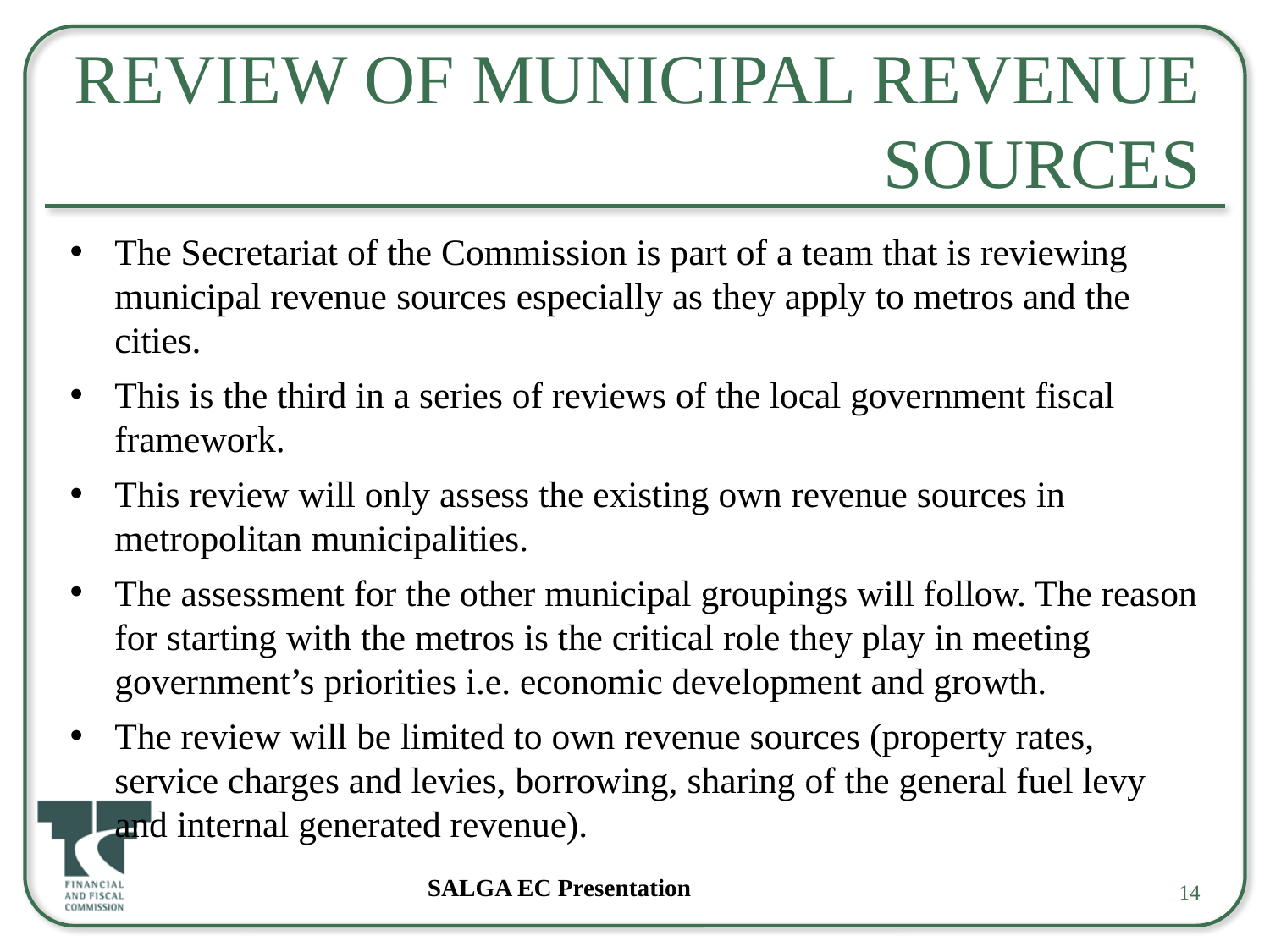

# REVIEW OF MUNICIPAL REVENUE SOURCES
The Secretariat of the Commission is part of a team that is reviewing municipal revenue sources especially as they apply to metros and the cities.
This is the third in a series of reviews of the local government fiscal framework.
This review will only assess the existing own revenue sources in metropolitan municipalities.
The assessment for the other municipal groupings will follow. The reason for starting with the metros is the critical role they play in meeting government’s priorities i.e. economic development and growth.
The review will be limited to own revenue sources (property rates, service charges and levies, borrowing, sharing of the general fuel levy and internal generated revenue).

SALGA EC Presentation
14